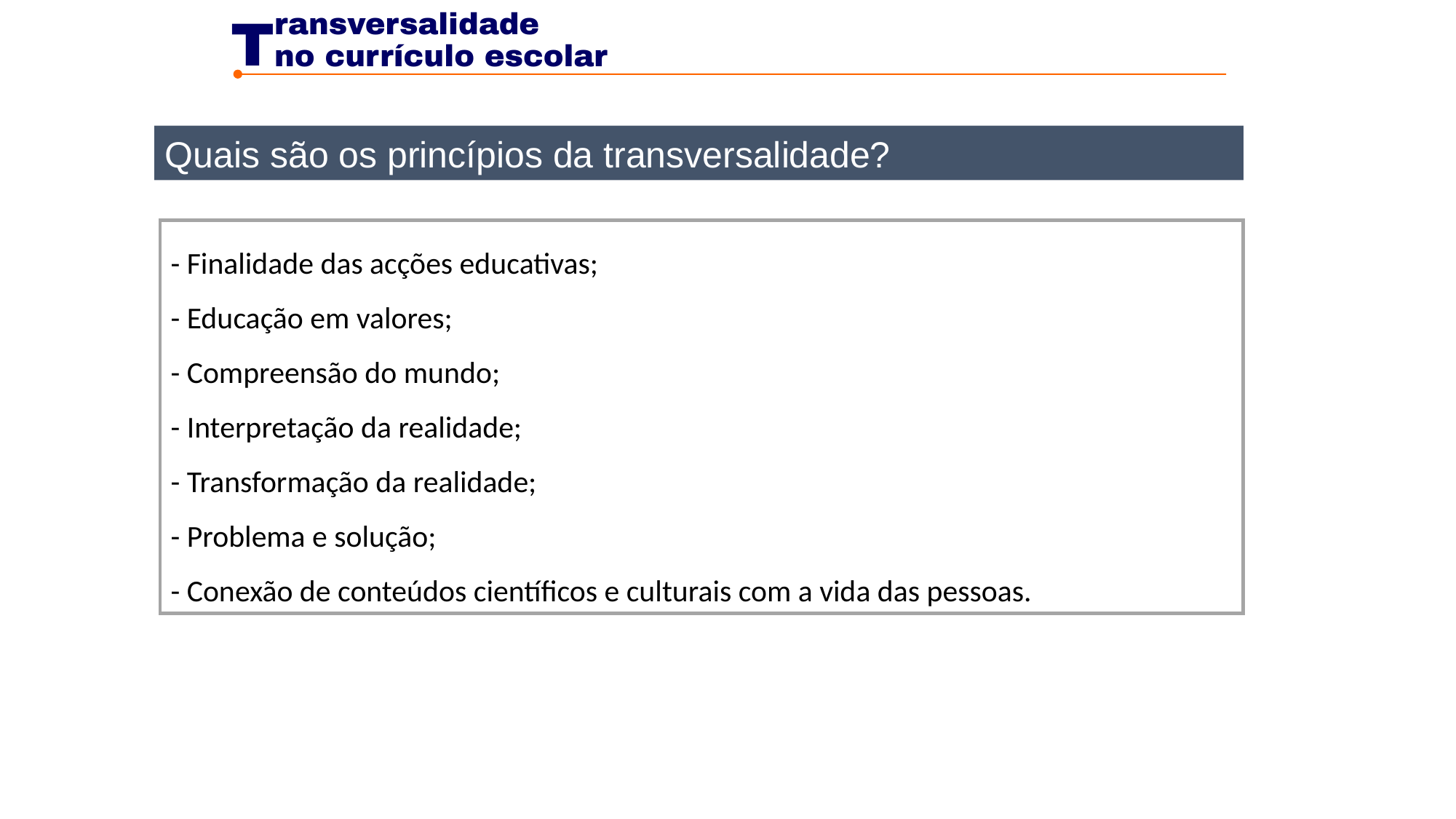

ransversalidade
T
no currículo escolar

Quais são os princípios da transversalidade?
- Finalidade das acções educativas;
- Educação em valores;
- Compreensão do mundo;
- Interpretação da realidade;
- Transformação da realidade;
- Problema e solução;
- Conexão de conteúdos científicos e culturais com a vida das pessoas.